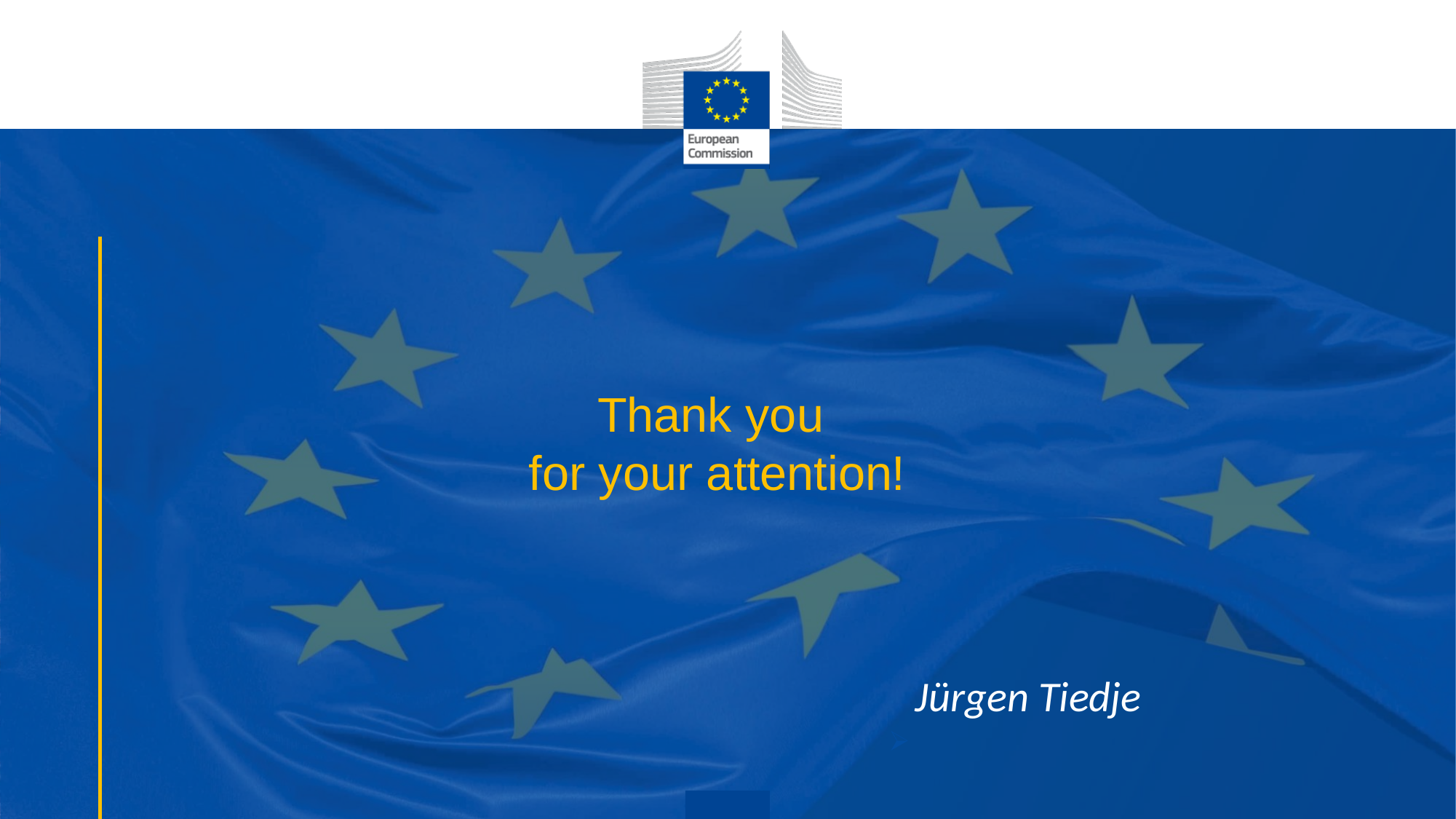

Thank you
for your attention!
Jürgen Tiedje